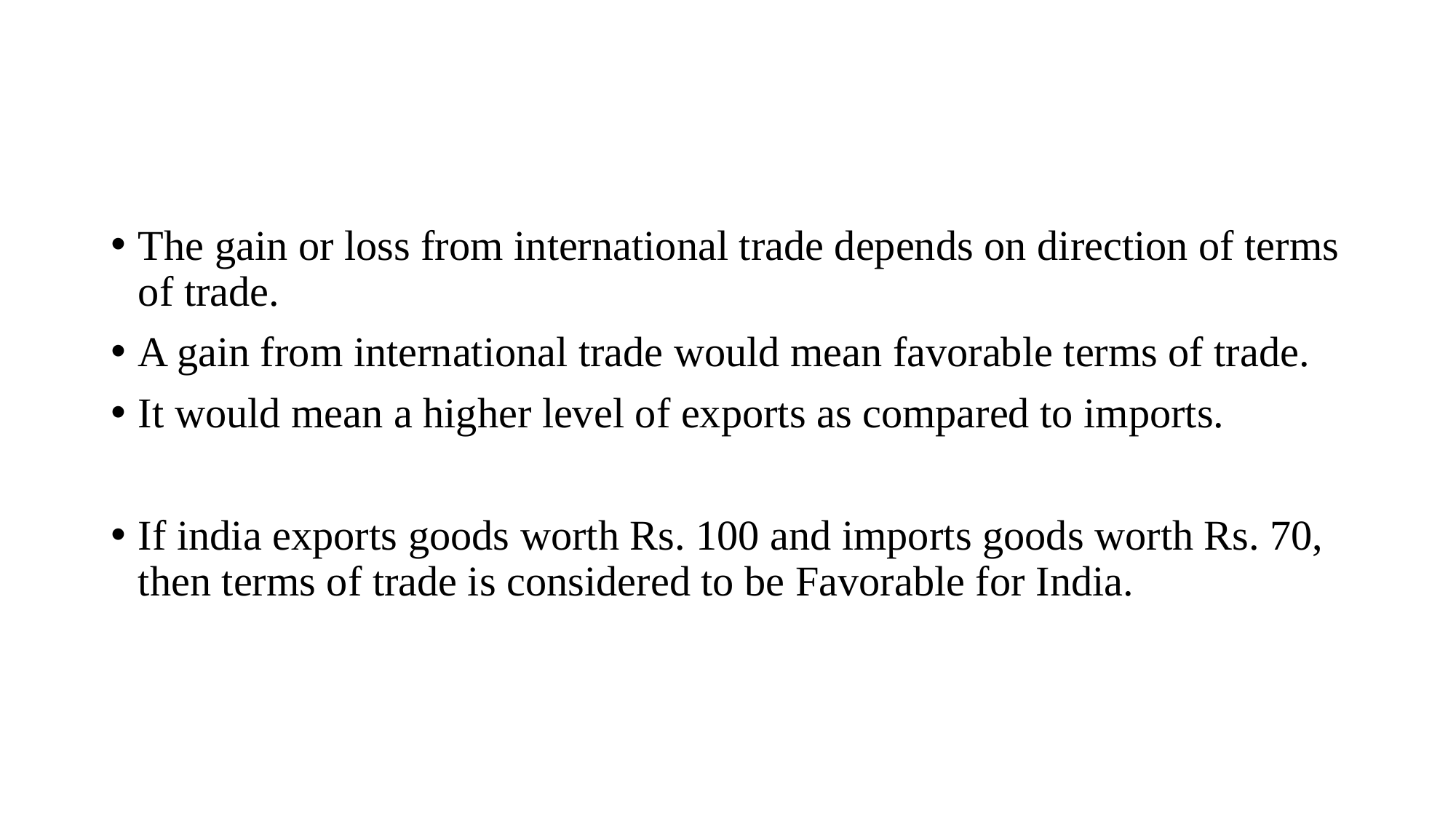

#
The gain or loss from international trade depends on direction of terms of trade.
A gain from international trade would mean favorable terms of trade.
It would mean a higher level of exports as compared to imports.

If india exports goods worth Rs. 100 and imports goods worth Rs. 70, then terms of trade is considered to be Favorable for India.